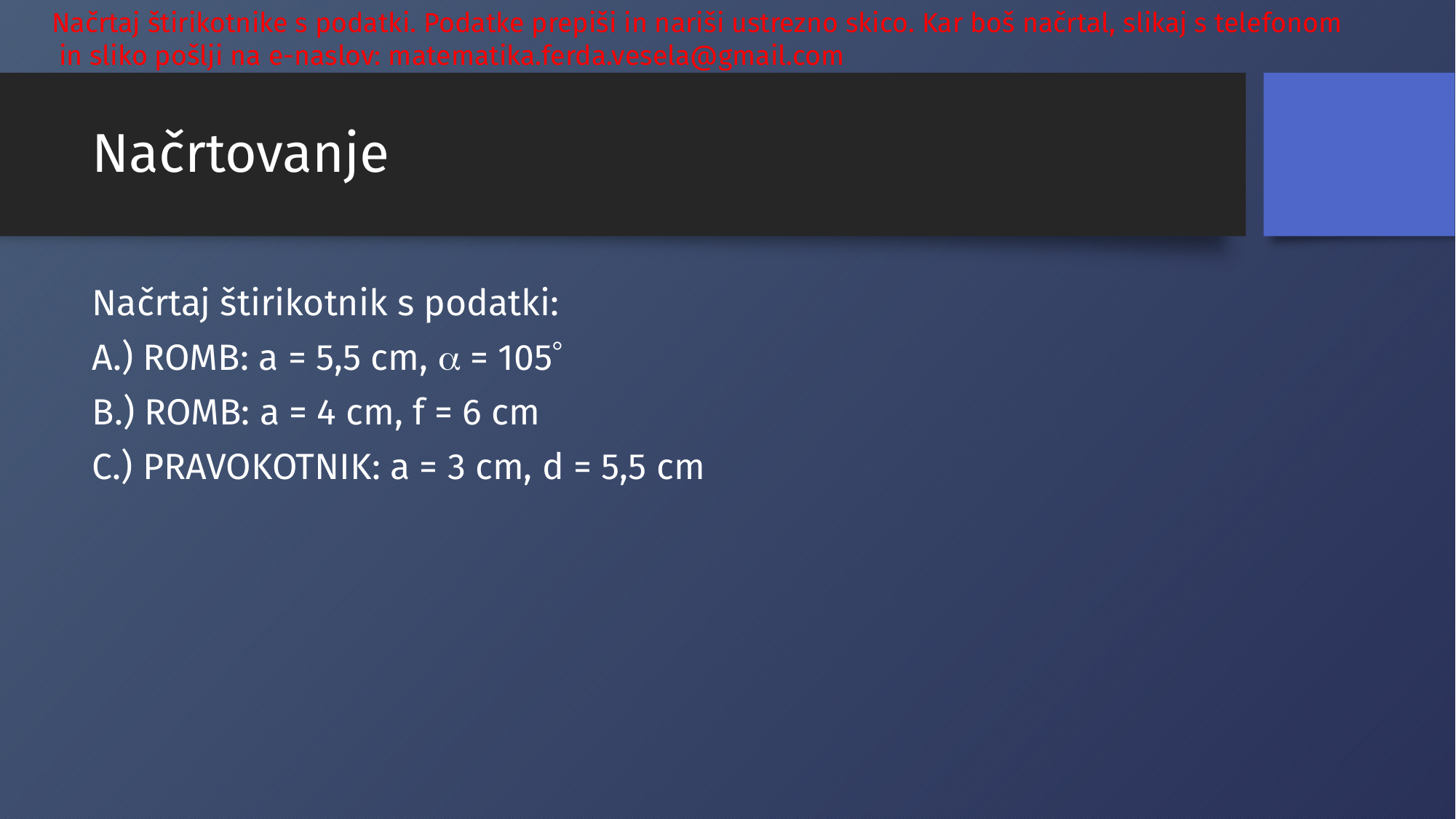

Načrtaj štirikotnike s podatki. Podatke prepiši in nariši ustrezno skico. Kar boš načrtal, slikaj s telefonom
 in sliko pošlji na e-naslov: matematika.ferda.vesela@gmail.com
# Načrtovanje
Načrtaj štirikotnik s podatki:
A.) ROMB: a = 5,5 cm, α = 105°
B.) ROMB: a = 4 cm, f = 6 cm
C.) PRAVOKOTNIK: a = 3 cm, d = 5,5 cm